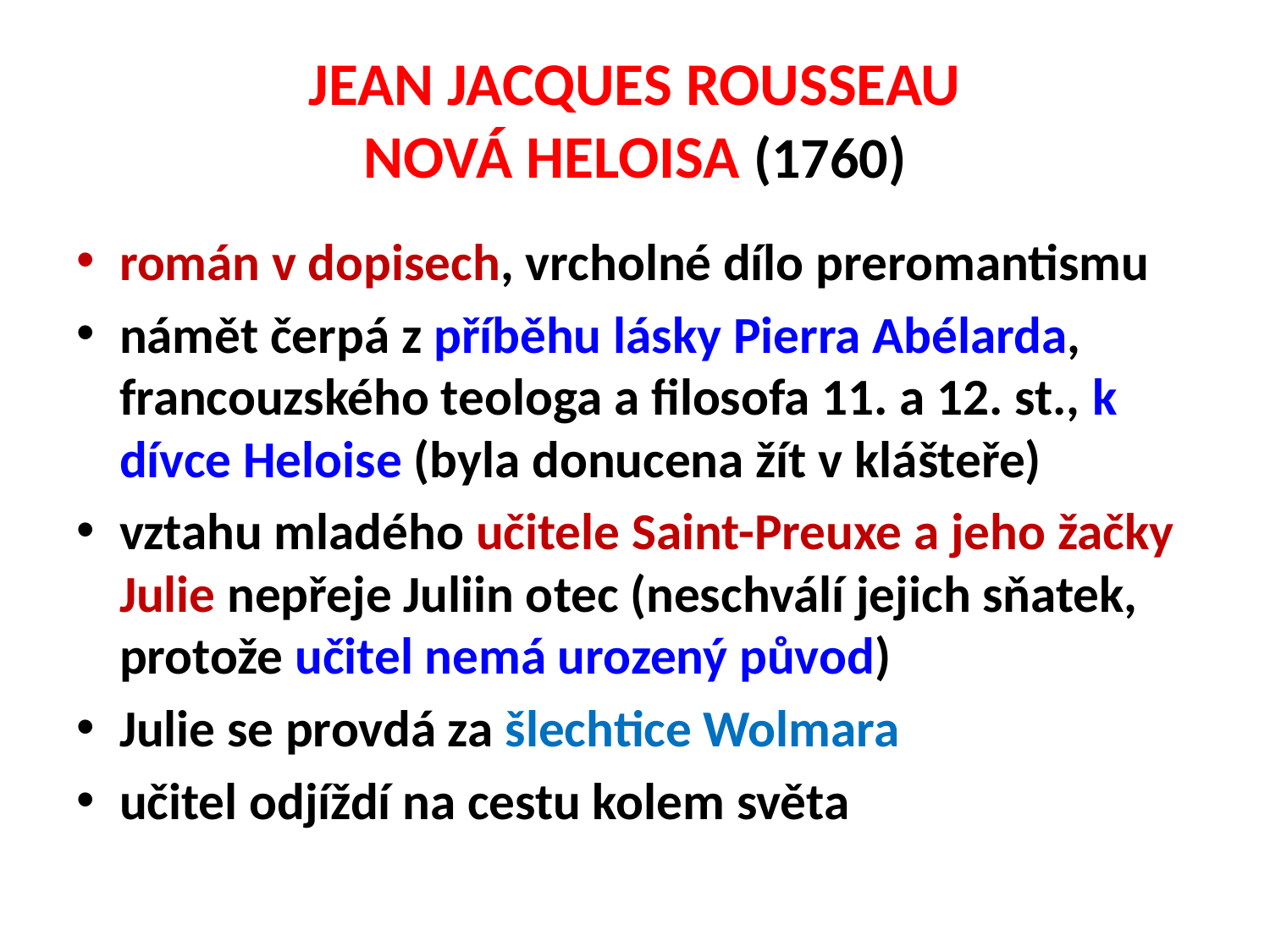

# JEAN JACQUES ROUSSEAU NOVÁ HELOISA (1760)
román v dopisech, vrcholné dílo preromantismu
námět čerpá z příběhu lásky Pierra Abélarda, francouzského teologa a filosofa 11. a 12. st., k dívce Heloise (byla donucena žít v klášteře)
vztahu mladého učitele Saint-Preuxe a jeho žačky Julie nepřeje Juliin otec (neschválí jejich sňatek, protože učitel nemá urozený původ)
Julie se provdá za šlechtice Wolmara
učitel odjíždí na cestu kolem světa